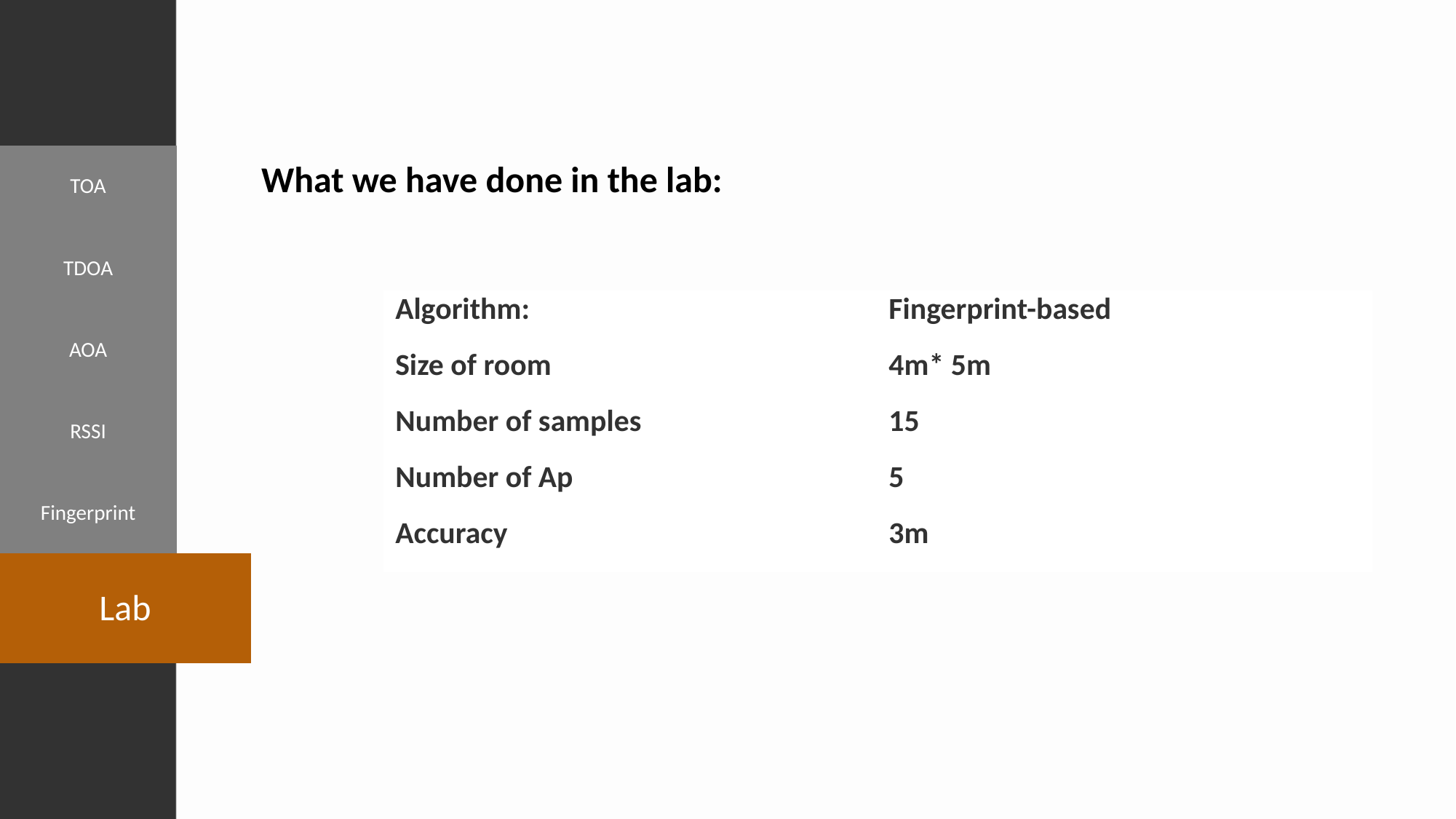

TOA
What we have done in the lab:
TDOA
| Algorithm: | Fingerprint-based |
| --- | --- |
| Size of room | 4m\* 5m |
| Number of samples | 15 |
| Number of Ap | 5 |
| Accuracy | 3m |
AOA
RSSI
Fingerprint
Lab